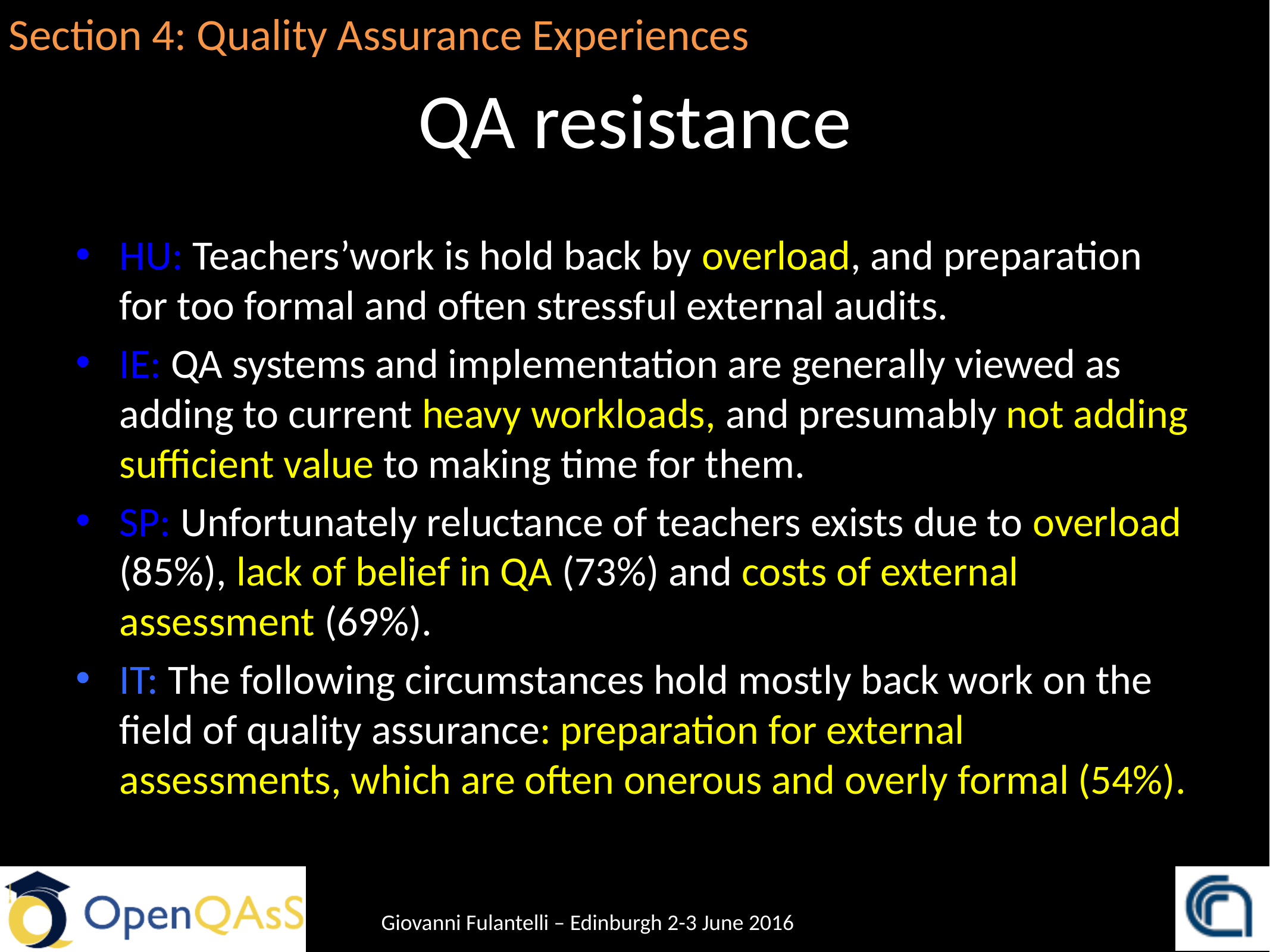

Section 4: Quality Assurance Experiences
# QA resistance
HU: Teachers’work is hold back by overload, and preparation for too formal and often stressful external audits.
IE: QA systems and implementation are generally viewed as adding to current heavy workloads, and presumably not adding sufficient value to making time for them.
SP: Unfortunately reluctance of teachers exists due to overload (85%), lack of belief in QA (73%) and costs of external assessment (69%).
IT: The following circumstances hold mostly back work on the field of quality assurance: preparation for external assessments, which are often onerous and overly formal (54%).